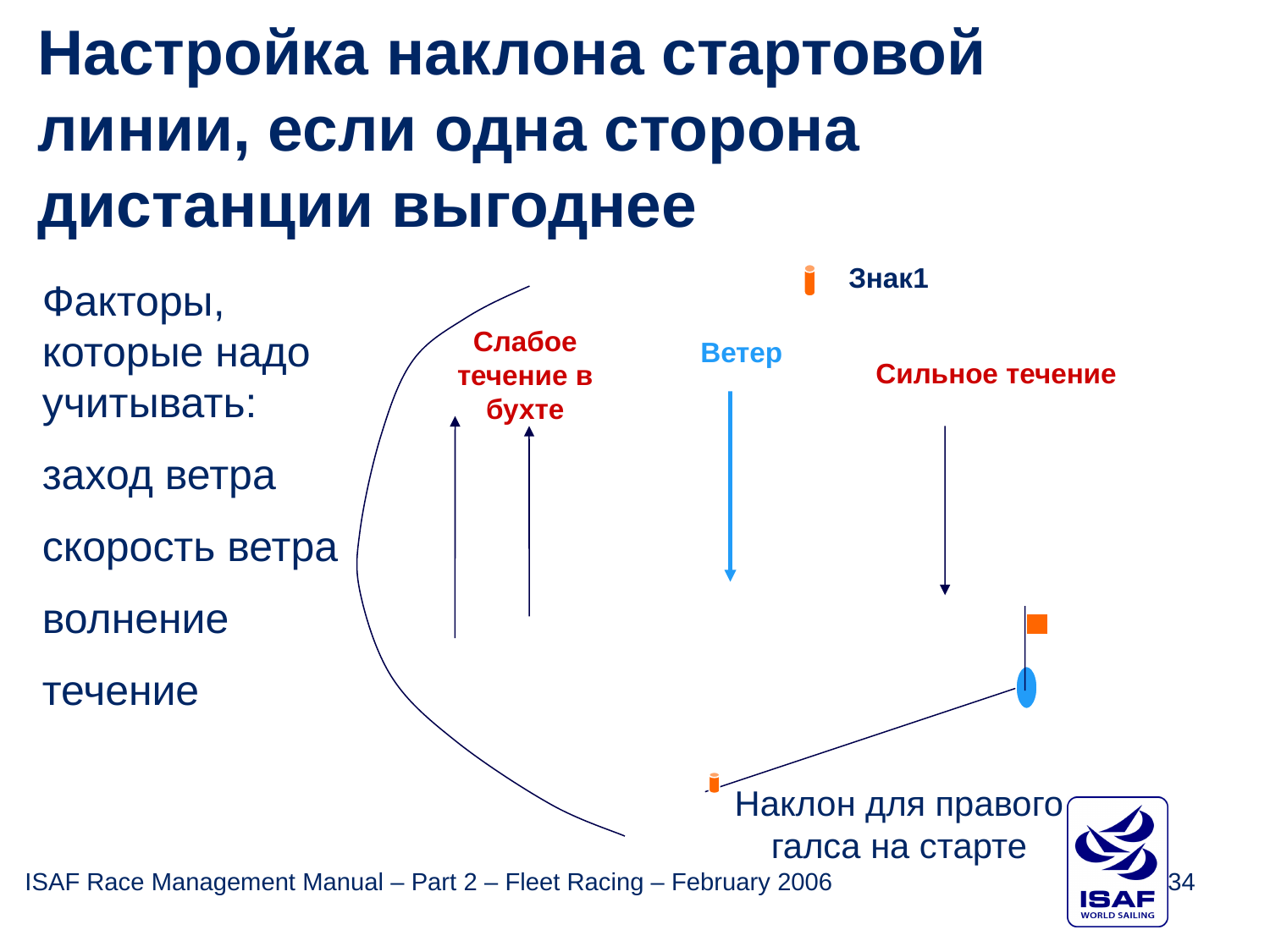

Настройка наклона стартовой линии, если одна сторона дистанции выгоднее
Знак1

Факторы, которые надо учитывать:
заход ветра
скорость ветра
волнение
течение

Слабое течение в бухте
Ветер
Сильное течение

Наклон для правого галса на старте